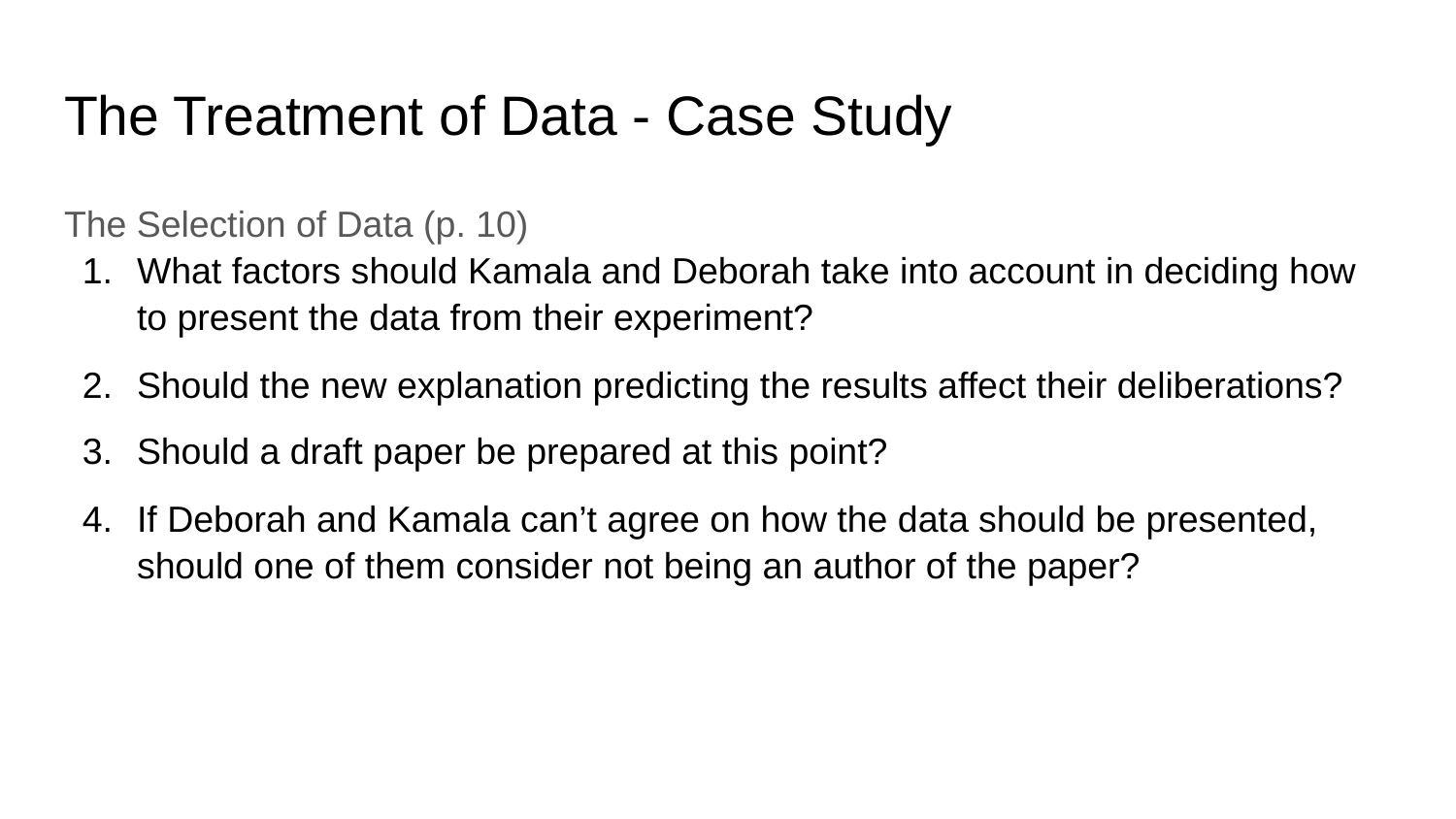

# The Treatment of Data - Case Study
The Selection of Data (p. 10)
What factors should Kamala and Deborah take into account in deciding how to present the data from their experiment?
Should the new explanation predicting the results affect their deliberations?
Should a draft paper be prepared at this point?
If Deborah and Kamala can’t agree on how the data should be presented, should one of them consider not being an author of the paper?